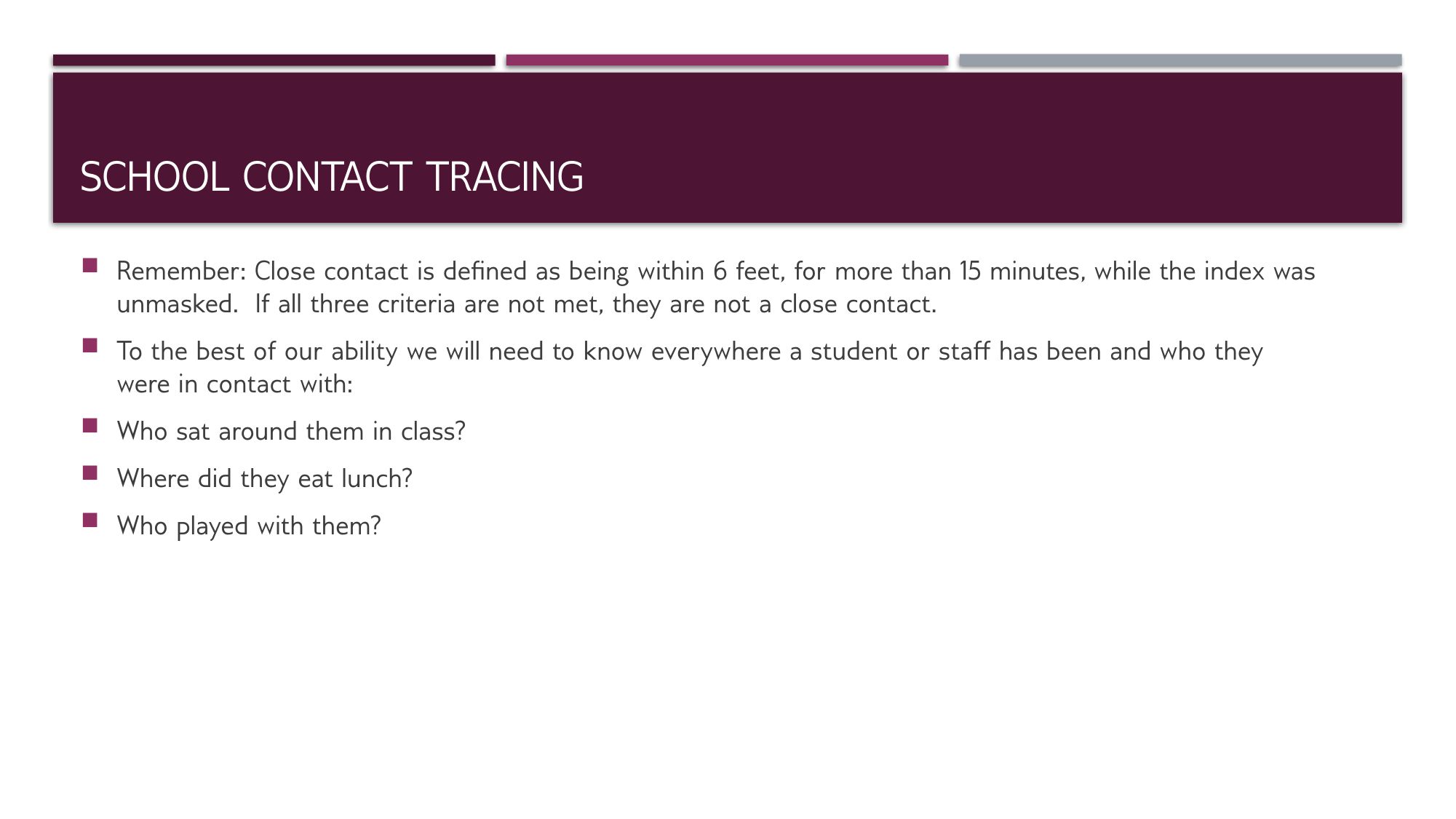

# School contact tracing
Remember: Close contact is defined as being within 6 feet, for more than 15 minutes, while the index was unmasked.  If all three criteria are not met, they are not a close contact.
To the best of our ability we will need to know everywhere a student or staff has been and who they were in contact with:
Who sat around them in class?
Where did they eat lunch?
Who played with them?